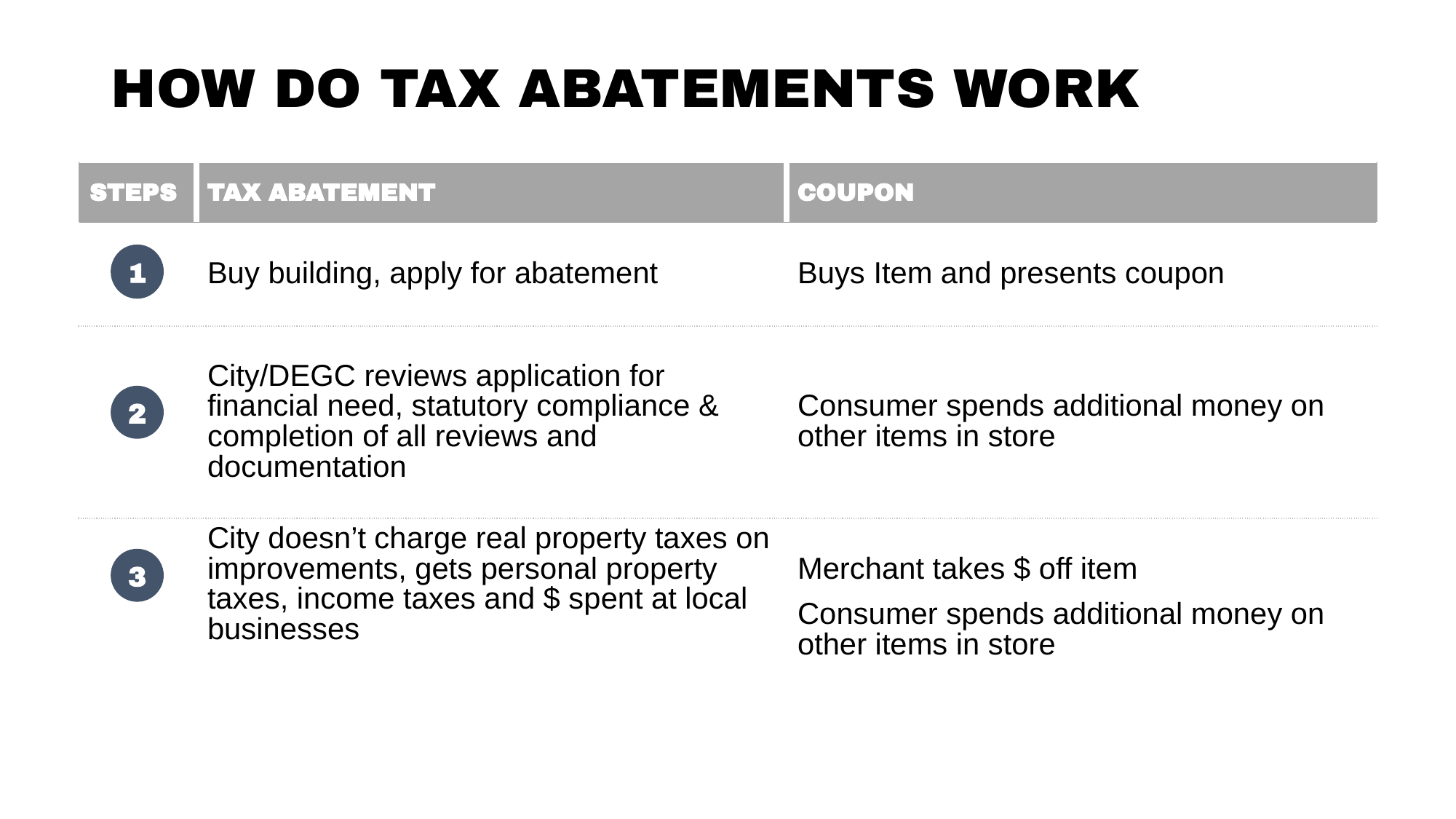

# How do Tax Abatements Work
| STEPS | TAX ABATEMENT | COUPON |
| --- | --- | --- |
|  | Buy building, apply for abatement | Buys Item and presents coupon |
|  | City/DEGC reviews application for financial need, statutory compliance & completion of all reviews and documentation | Consumer spends additional money on other items in store |
|  | City doesn’t charge real property taxes on improvements, gets personal property taxes, income taxes and $ spent at local businesses | Merchant takes $ off item Consumer spends additional money on other items in store |
1
2
3